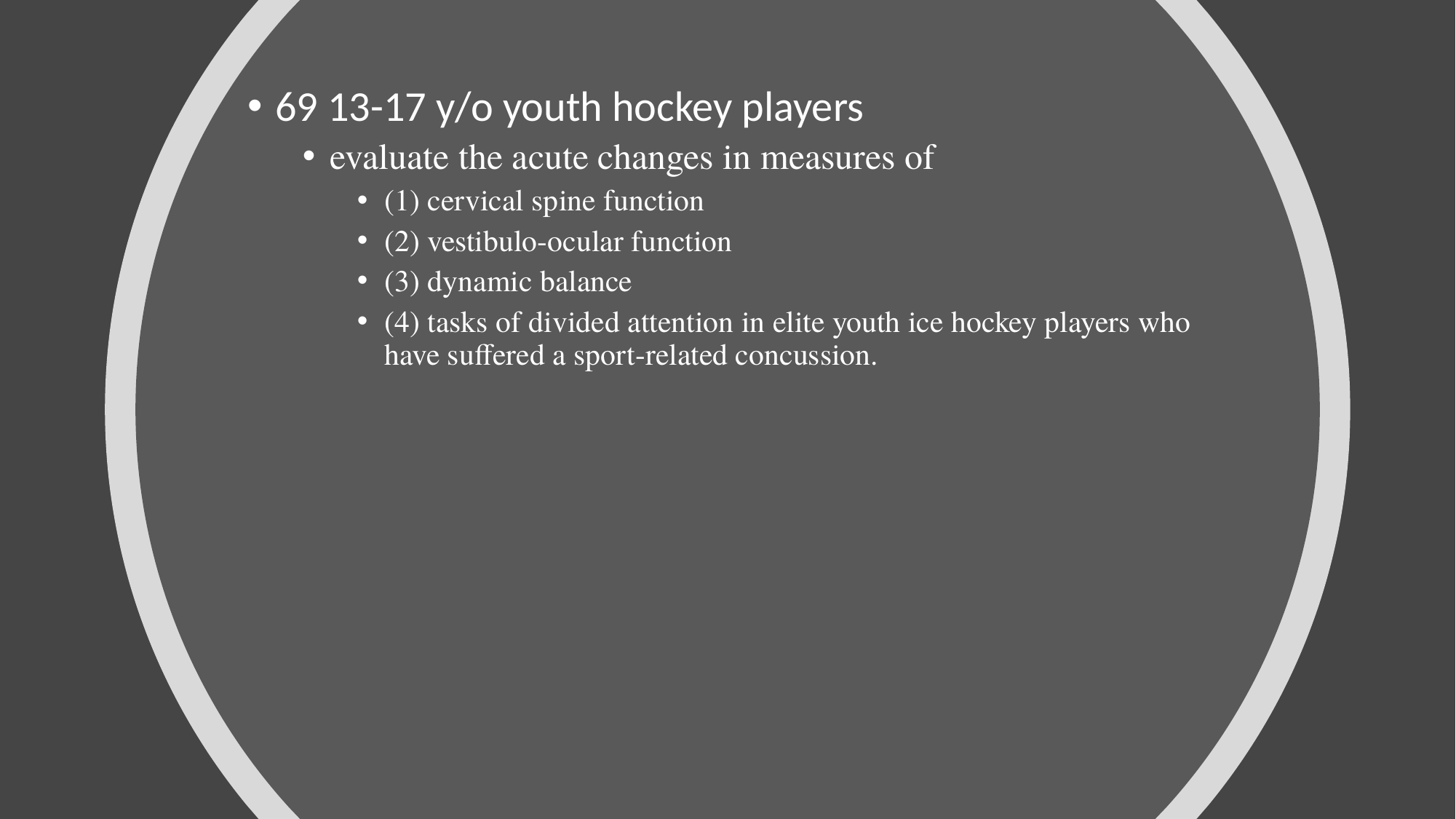

69 13-17 y/o youth hockey players
evaluate the acute changes in measures of
(1) cervical spine function
(2) vestibulo-ocular function
(3) dynamic balance
(4) tasks of divided attention in elite youth ice hockey players who have suffered a sport-related concussion.